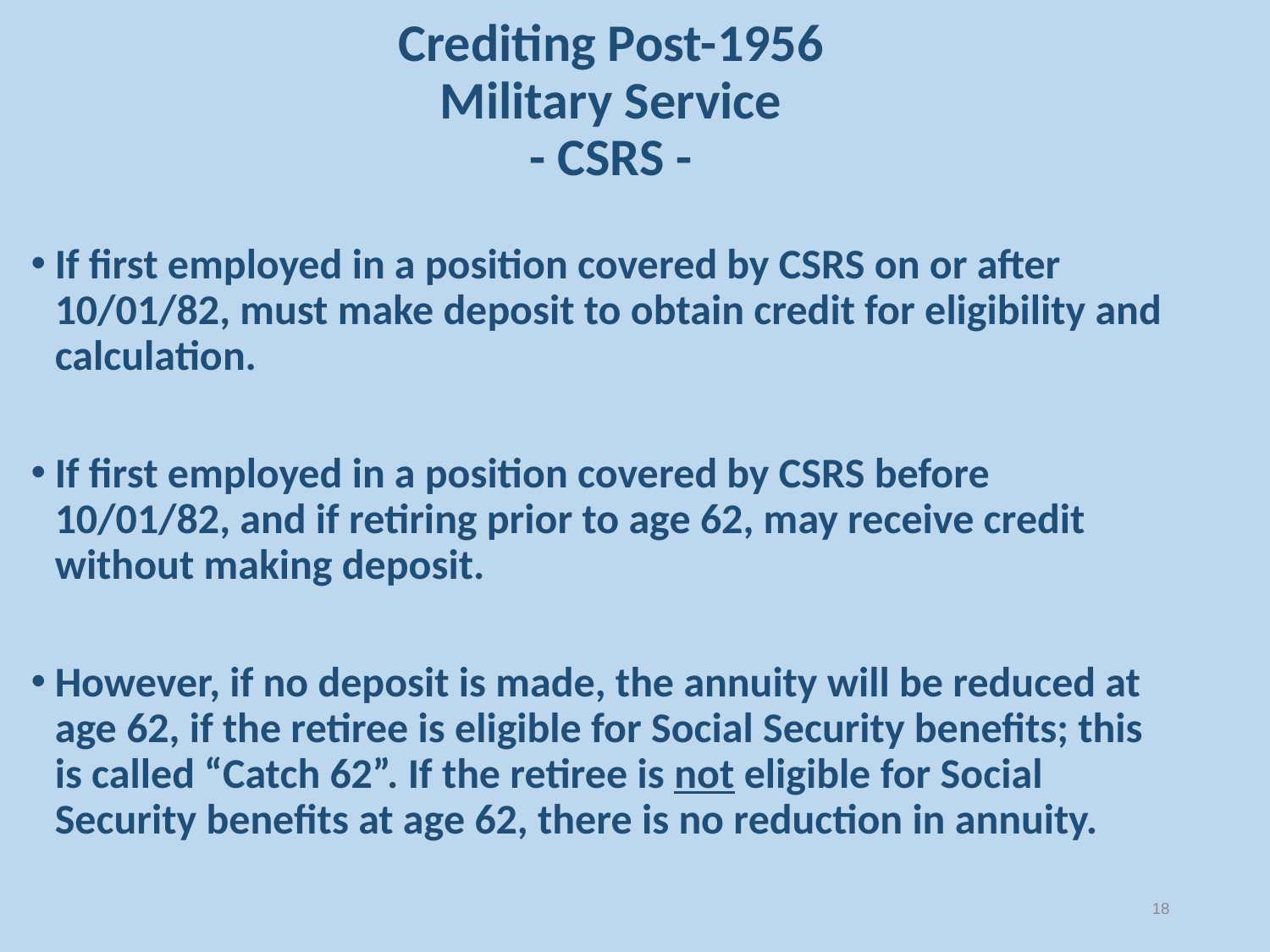

# Crediting Post-1956 Military Service - CSRS -
If first employed in a position covered by CSRS on or after 10/01/82, must make deposit to obtain credit for eligibility and calculation.

If first employed in a position covered by CSRS before 10/01/82, and if retiring prior to age 62, may receive credit without making deposit.

However, if no deposit is made, the annuity will be reduced at age 62, if the retiree is eligible for Social Security benefits; this is called “Catch 62”. If the retiree is not eligible for Social Security benefits at age 62, there is no reduction in annuity.

18